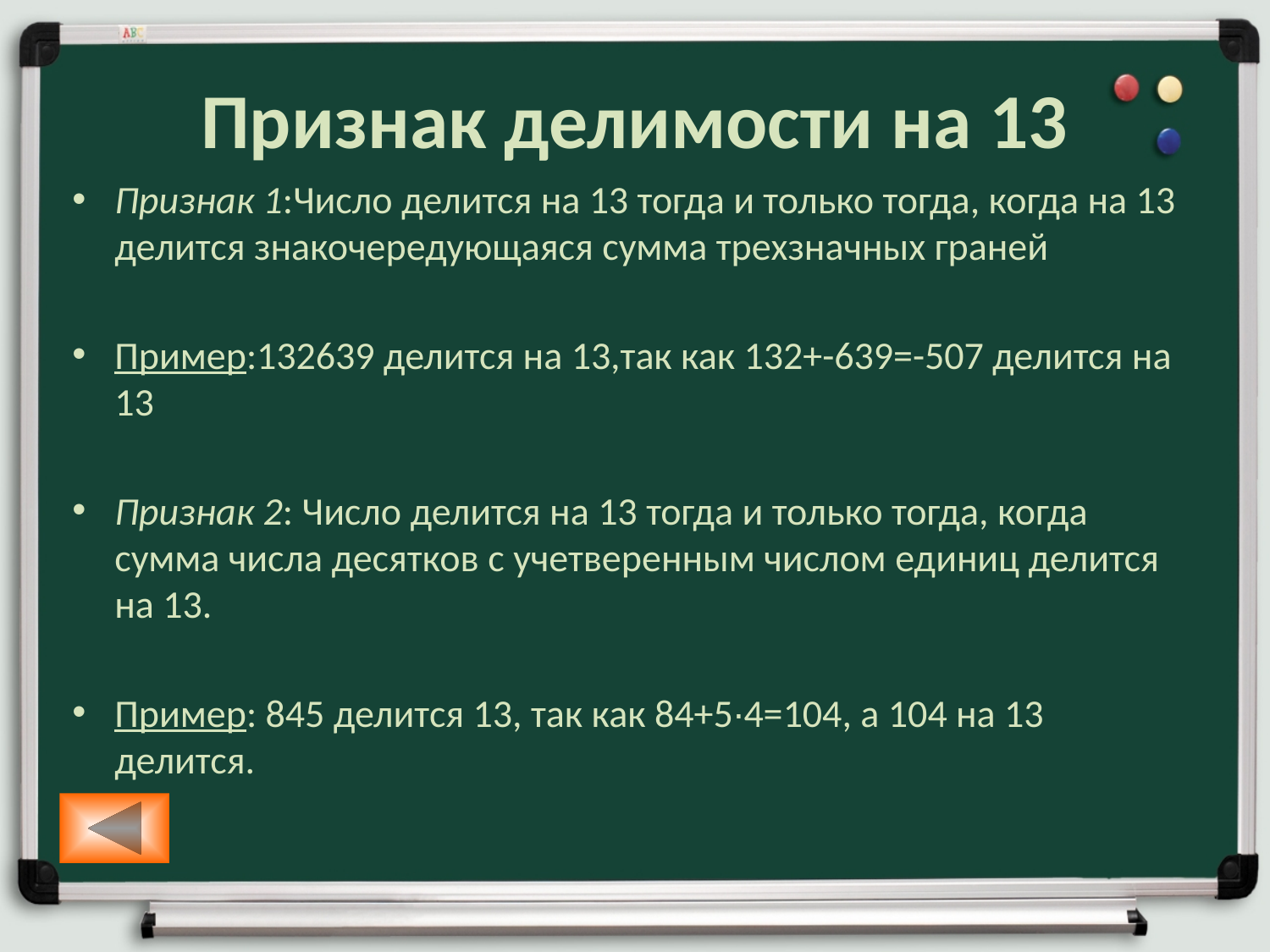

# Признак делимости на 13
Признак 1:Число делится на 13 тогда и только тогда, когда на 13 делится знакочередующаяся сумма трехзначных граней

Пример:132639 делится на 13,так как 132+-639=-507 делится на 13

Признак 2: Число делится на 13 тогда и только тогда, когда сумма числа десятков с учетверенным числом единиц делится на 13.

Пример: 845 делится 13, так как 84+5∙4=104, а 104 на 13 делится.